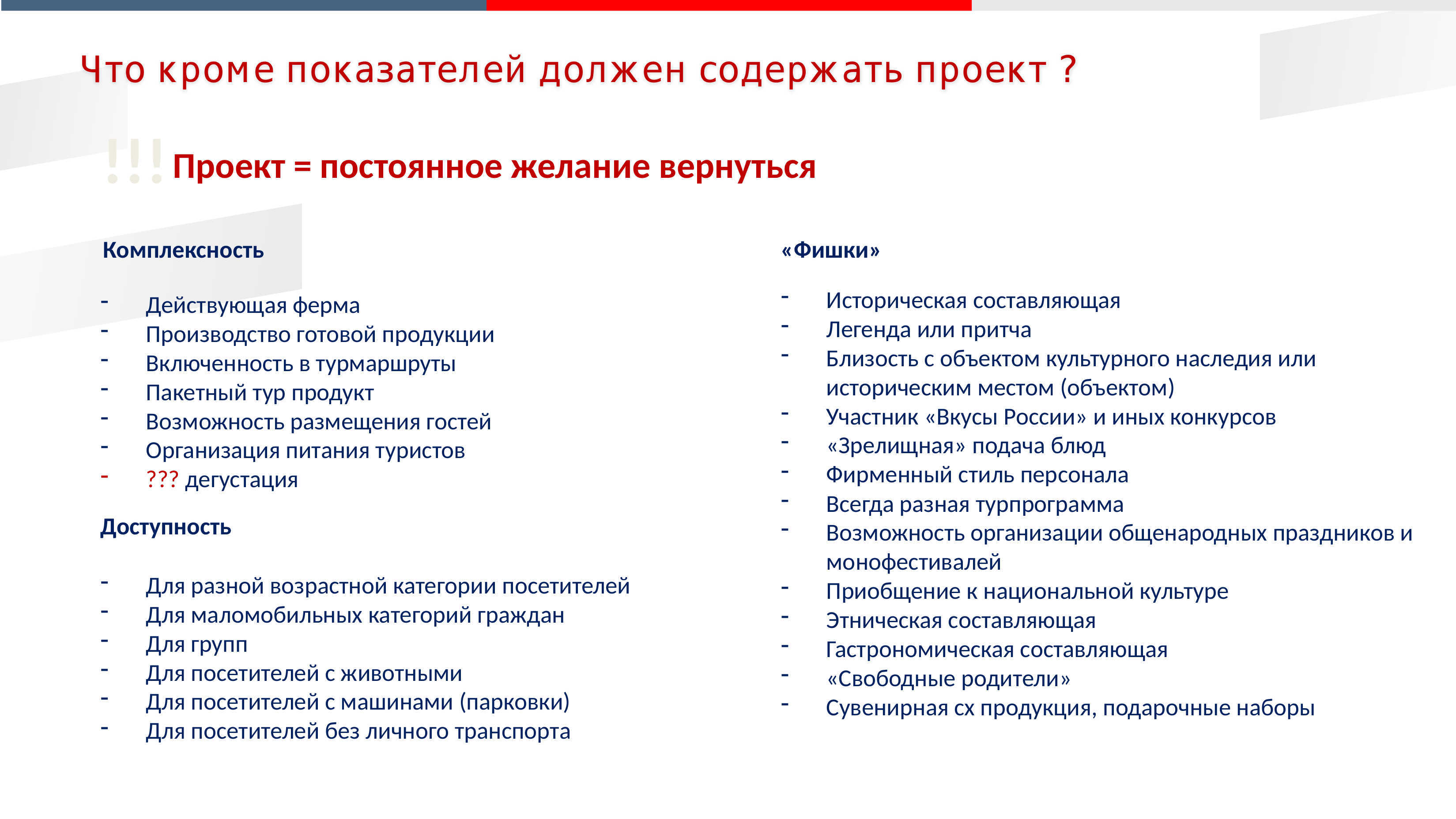

# Что кроме показателей должен содержать проект ?
Проект = постоянное желание вернуться
!!!
Комплексность
«Фишки»
Историческая составляющая
Легенда или притча
Близость с объектом культурного наследия или историческим местом (объектом)
Участник «Вкусы России» и иных конкурсов
«Зрелищная» подача блюд
Фирменный стиль персонала
Всегда разная турпрограмма
Возможность организации общенародных праздников и монофестивалей
Приобщение к национальной культуре
Этническая составляющая
Гастрономическая составляющая
«Свободные родители»
Сувенирная сх продукция, подарочные наборы
Действующая ферма
Производство готовой продукции
Включенность в турмаршруты
Пакетный тур продукт
Возможность размещения гостей
Организация питания туристов
??? дегустация
Доступность
Для разной возрастной категории посетителей
Для маломобильных категорий граждан
Для групп
Для посетителей с животными
Для посетителей с машинами (парковки)
Для посетителей без личного транспорта
16